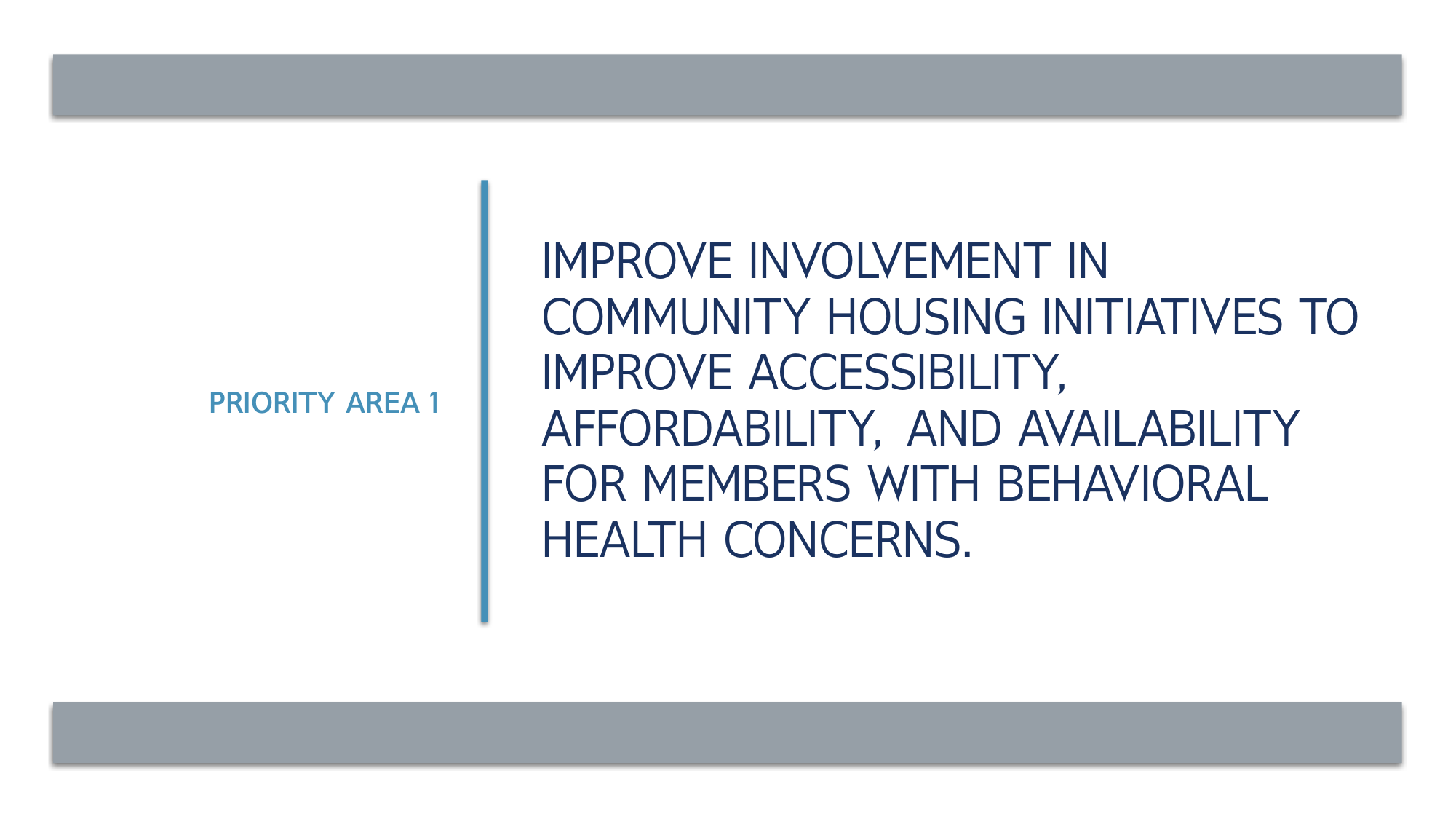

Priority area 1
# IMPROVE INVOLVEMENT IN COMMUNITY HOUSING INITIATIVES TO IMPROVE ACCESSIBILITY, AFFORDABILITY,  AND AVAILABILITY FOR MEMBERS WITH BEHAVIORAL HEALTH CONCERNS.